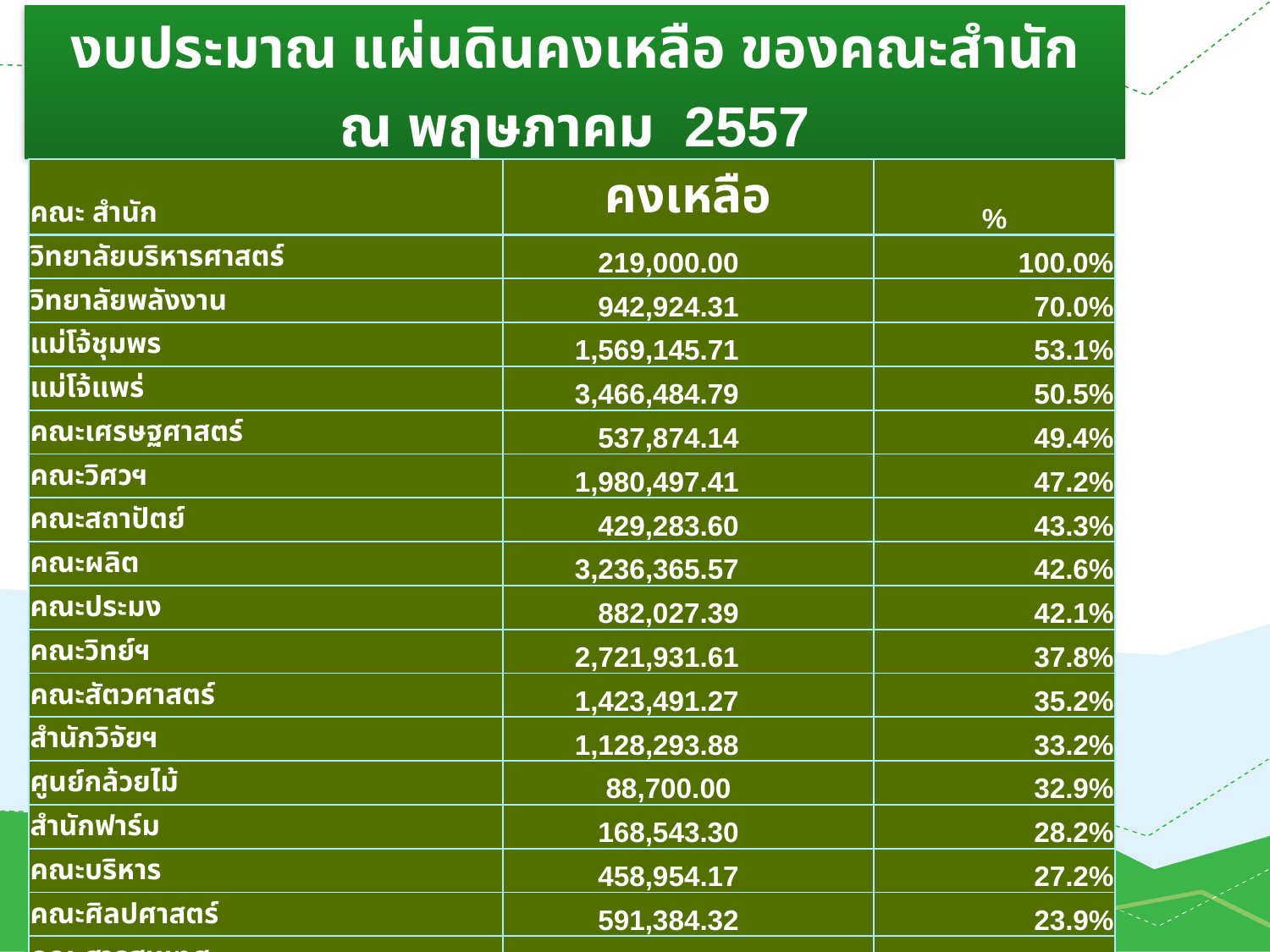

งบประมาณ แผ่นดินคงเหลือ ของคณะสำนัก
ณ พฤษภาคม  2557
| คณะ สำนัก | คงเหลือ | % |
| --- | --- | --- |
| วิทยาลัยบริหารศาสตร์ | 219,000.00 | 100.0% |
| วิทยาลัยพลังงาน | 942,924.31 | 70.0% |
| แม่โจ้ชุมพร | 1,569,145.71 | 53.1% |
| แม่โจ้แพร่ | 3,466,484.79 | 50.5% |
| คณะเศรษฐศาสตร์ | 537,874.14 | 49.4% |
| คณะวิศวฯ | 1,980,497.41 | 47.2% |
| คณะสถาปัตย์ | 429,283.60 | 43.3% |
| คณะผลิต | 3,236,365.57 | 42.6% |
| คณะประมง | 882,027.39 | 42.1% |
| คณะวิทย์ฯ | 2,721,931.61 | 37.8% |
| คณะสัตวศาสตร์ | 1,423,491.27 | 35.2% |
| สำนักวิจัยฯ | 1,128,293.88 | 33.2% |
| ศูนย์กล้วยไม้ | 88,700.00 | 32.9% |
| สำนักฟาร์ม | 168,543.30 | 28.2% |
| คณะบริหาร | 458,954.17 | 27.2% |
| คณะศิลปศาสตร์ | 591,384.32 | 23.9% |
| คณะสารสนเทศ | 16,600.00 | 10.2% |
| สำนักหอสมุด | 158,232.79 | 4.0% |
| คณะท่องเที่ยว | 853.94 | 0.3% |
| รวมเบิก | 20,020,588.20 | 38.9% |